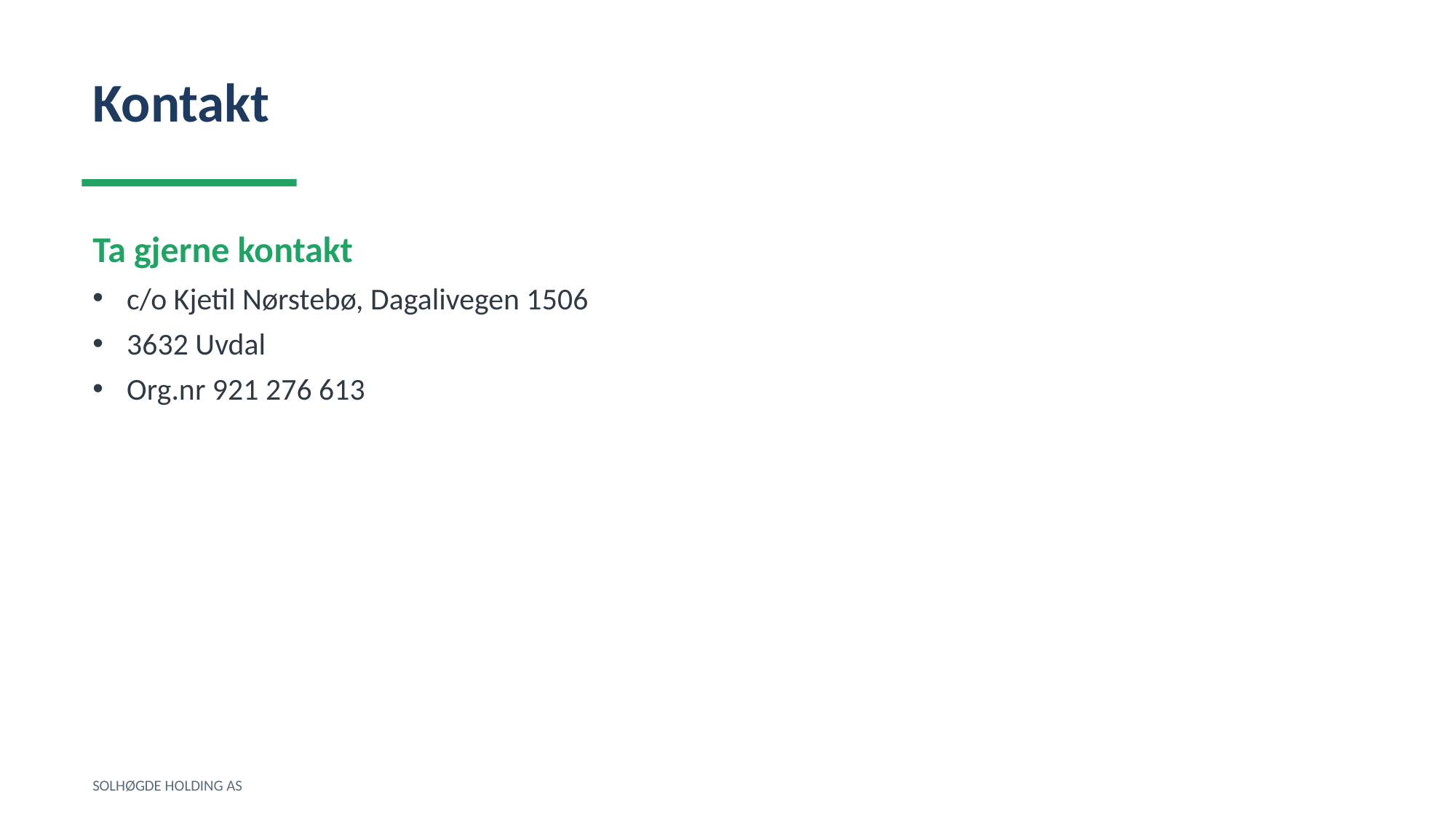

Kontakt

Ta gjerne kontakt
c/o Kjetil Nørstebø, Dagalivegen 1506
3632 Uvdal
Org.nr 921 276 613
SOLHØGDE HOLDING AS